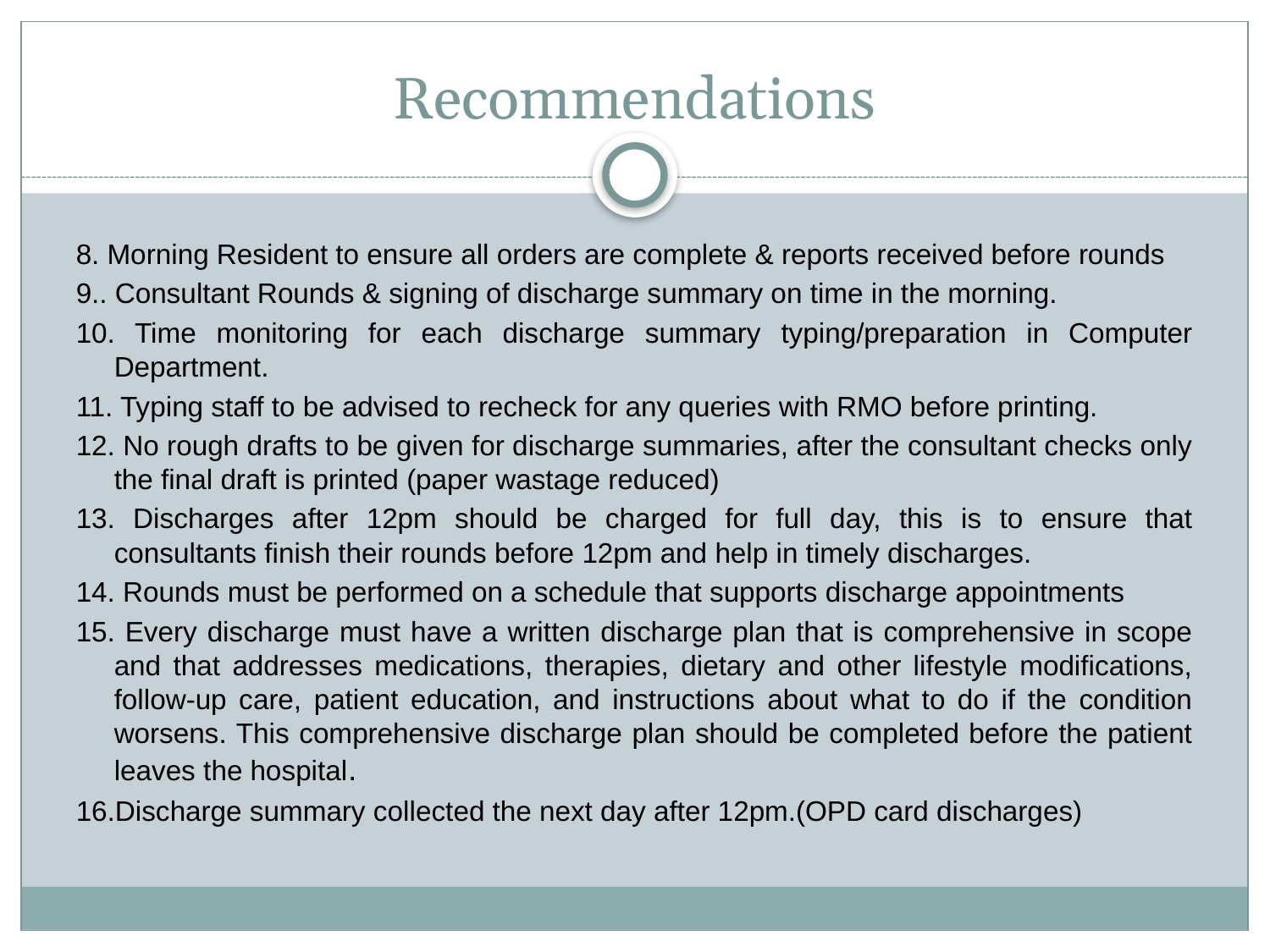

# Recommendations

8. Morning Resident to ensure all orders are complete & reports received before rounds
9.. Consultant Rounds & signing of discharge summary on time in the morning.
10. Time monitoring for each discharge summary typing/preparation in Computer Department.
11. Typing staff to be advised to recheck for any queries with RMO before printing.
12. No rough drafts to be given for discharge summaries, after the consultant checks only the final draft is printed (paper wastage reduced)
13. Discharges after 12pm should be charged for full day, this is to ensure that consultants finish their rounds before 12pm and help in timely discharges.
14. Rounds must be performed on a schedule that supports discharge appointments
15. Every discharge must have a written discharge plan that is comprehensive in scope and that addresses medications, therapies, dietary and other lifestyle modifications, follow-up care, patient education, and instructions about what to do if the condition worsens. This comprehensive discharge plan should be completed before the patient leaves the hospital.
16.Discharge summary collected the next day after 12pm.(OPD card discharges)